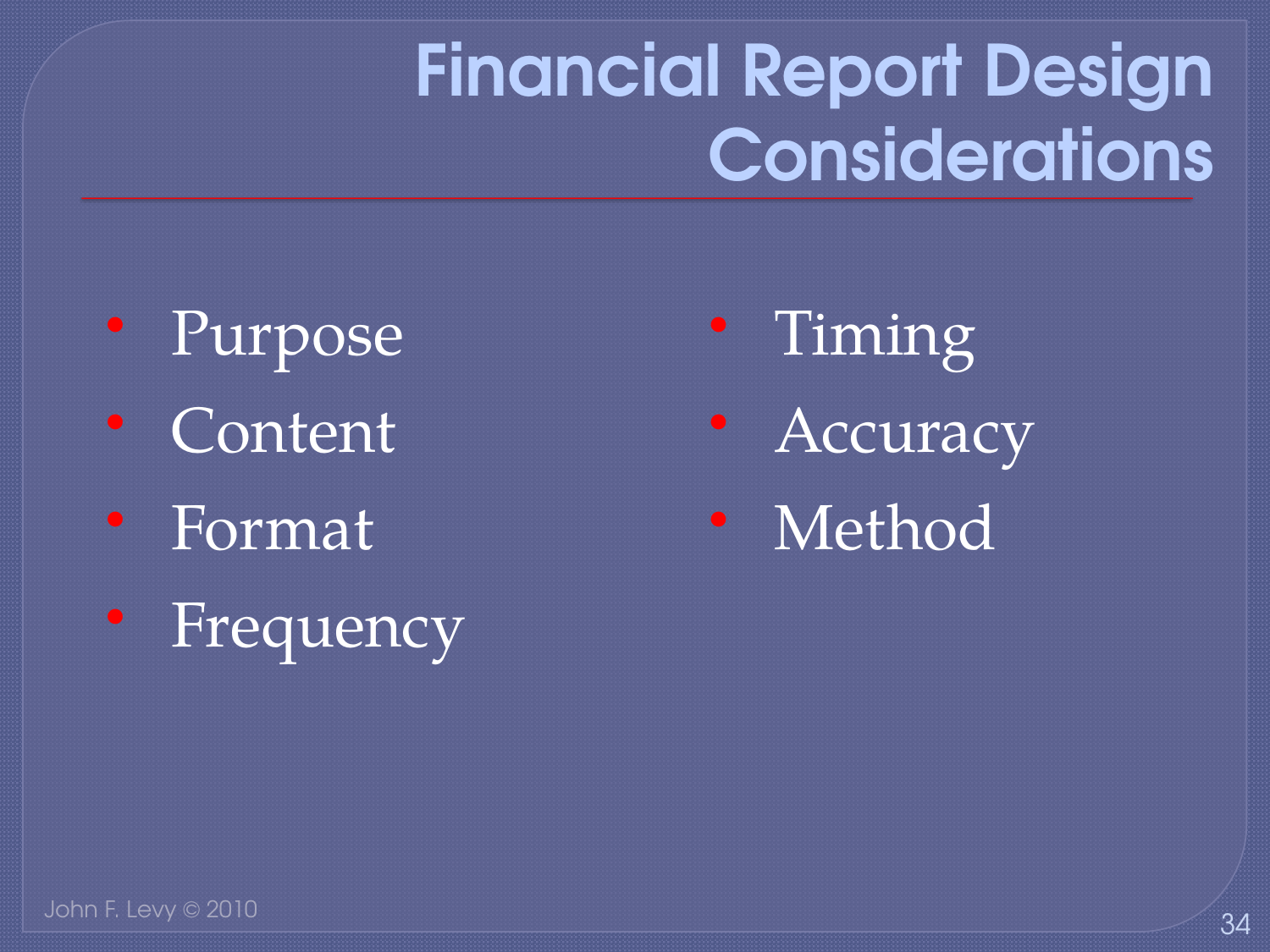

# Financial Report Design Considerations
Purpose
Content
Format
Frequency

Timing
Accuracy
Method

John F. Levy © 2010
34